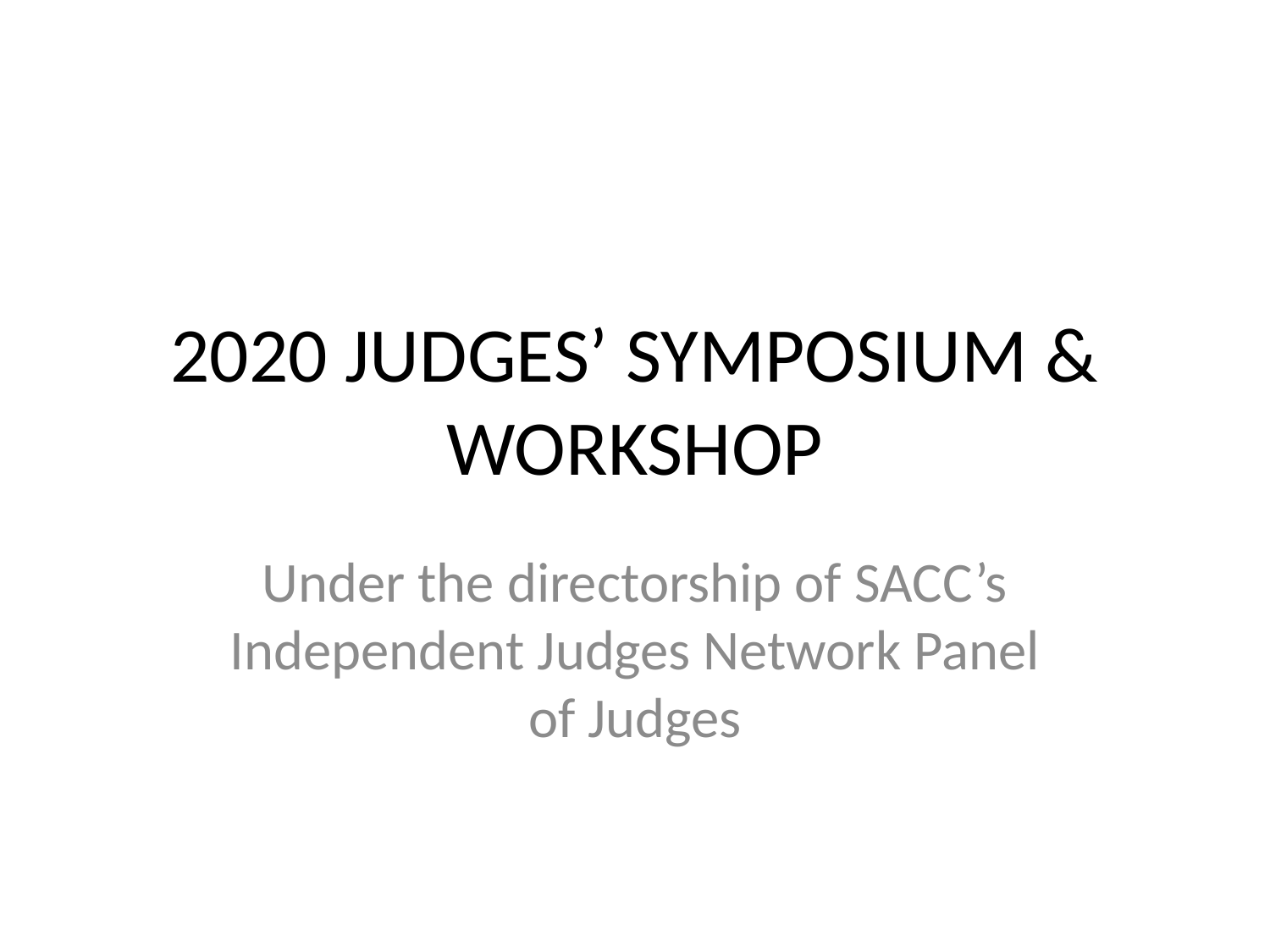

# 2020 JUDGES’ SYMPOSIUM & WORKSHOP
Under the directorship of SACC’s Independent Judges Network Panel of Judges